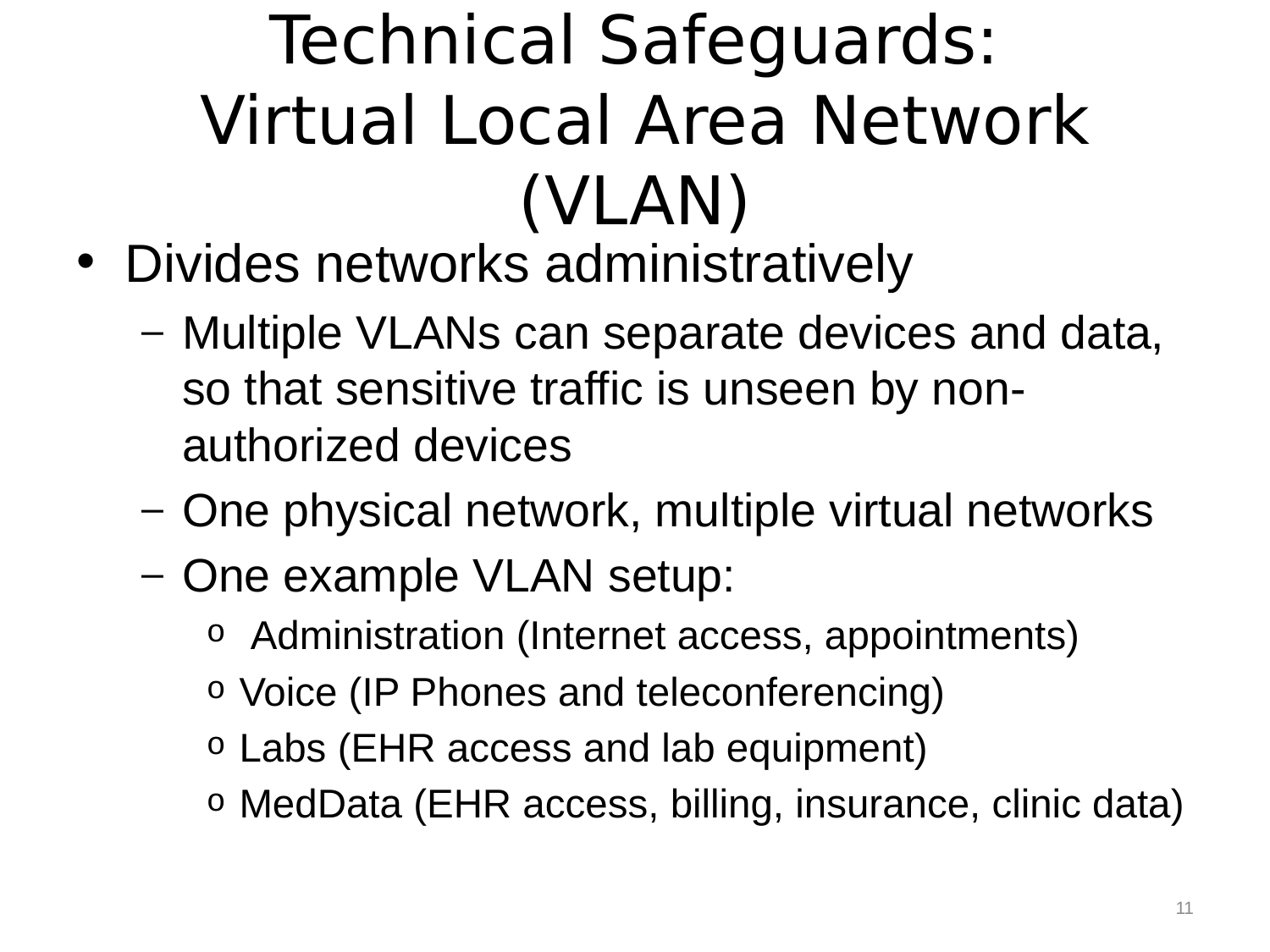

# Technical Safeguards: Virtual Local Area Network (VLAN)
Divides networks administratively
Multiple VLANs can separate devices and data, so that sensitive traffic is unseen by non-authorized devices
One physical network, multiple virtual networks
One example VLAN setup:
 Administration (Internet access, appointments)
Voice (IP Phones and teleconferencing)
Labs (EHR access and lab equipment)
MedData (EHR access, billing, insurance, clinic data)

11